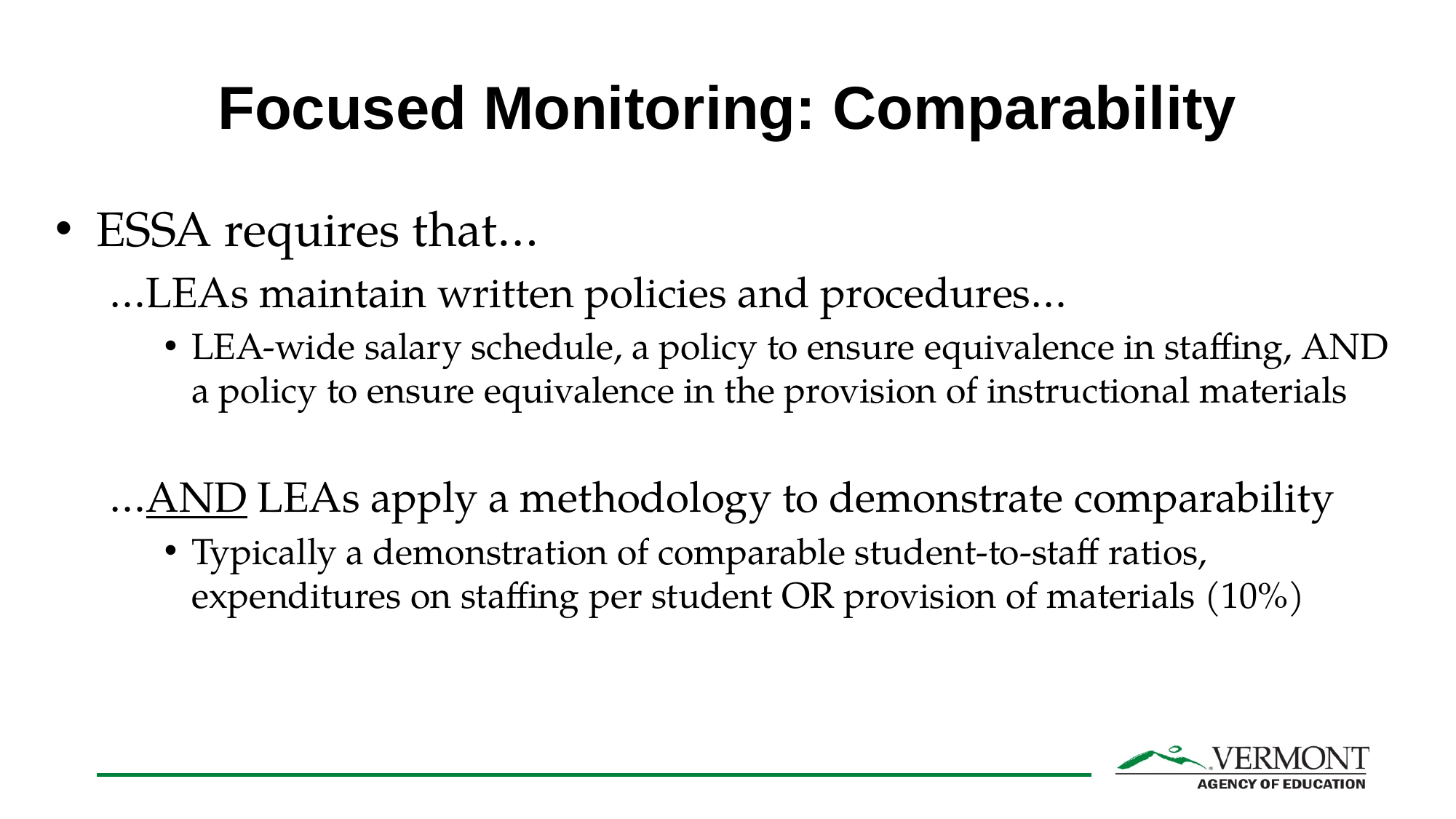

# Focused Monitoring: Comparability

ESSA requires that…
…LEAs maintain written policies and procedures…
LEA-wide salary schedule, a policy to ensure equivalence in staffing, AND a policy to ensure equivalence in the provision of instructional materials

…AND LEAs apply a methodology to demonstrate comparability
Typically a demonstration of comparable student-to-staff ratios, expenditures on staffing per student OR provision of materials (10%)